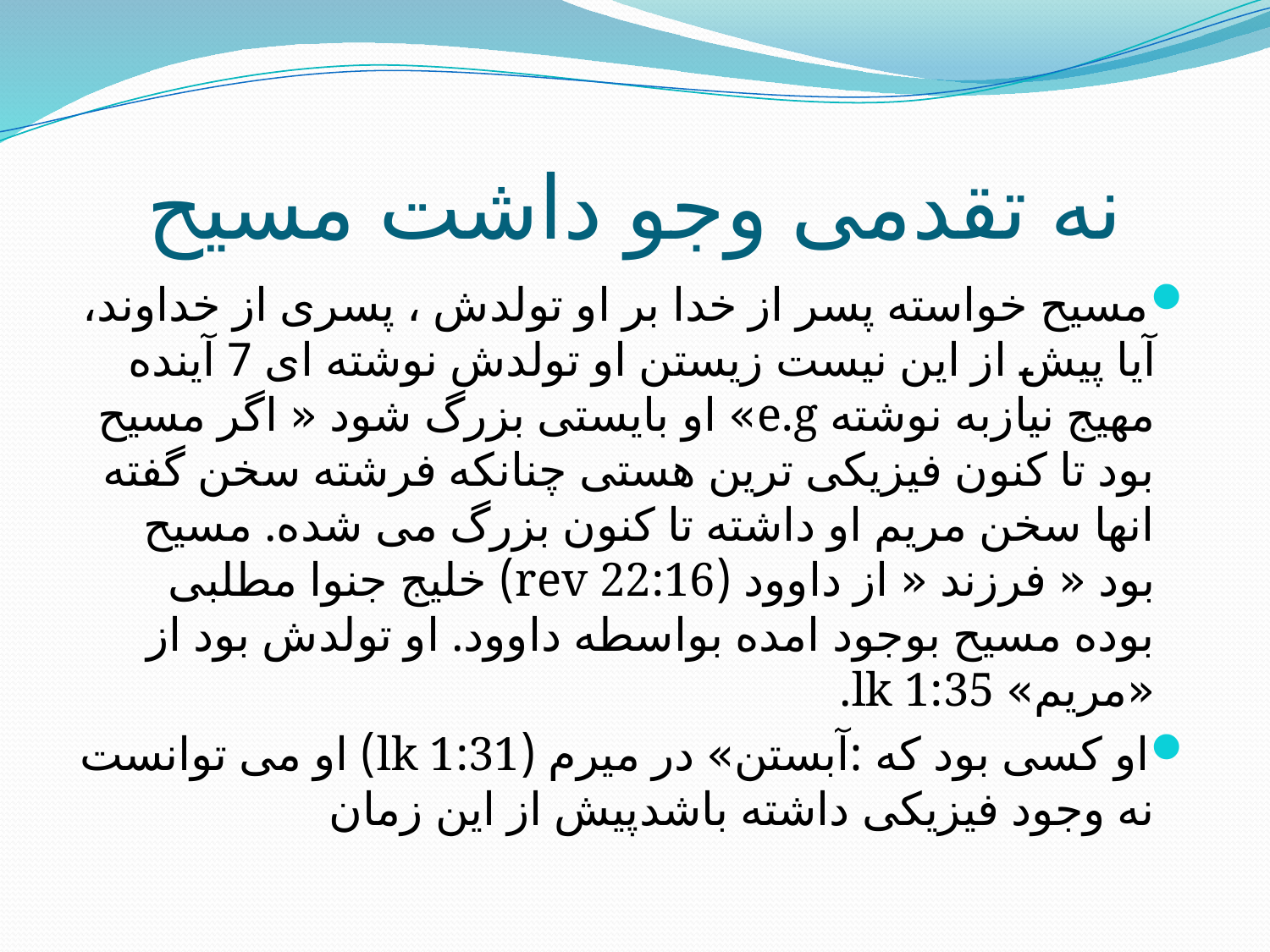

# نه تقدمی وجو داشت مسیح
مسیح خواسته پسر از خدا بر او تولدش ، پسری از خداوند، آیا پیش از این نیست زیستن او تولدش نوشته ای 7 آینده مهیج نیازبه نوشته e.g» او بایستی بزرگ شود « اگر مسیح بود تا کنون فیزیکی ترین هستی چنانکه فرشته سخن گفته انها سخن مریم او داشته تا کنون بزرگ می شده. مسیح بود « فرزند « از داوود (rev 22:16) خلیج جنوا مطلبی بوده مسیح بوجود امده بواسطه داوود. او تولدش بود از «مریم» lk 1:35.
او کسی بود که :آبستن» در میرم (lk 1:31) او می توانست نه وجود فیزیکی داشته باشدپیش از این زمان